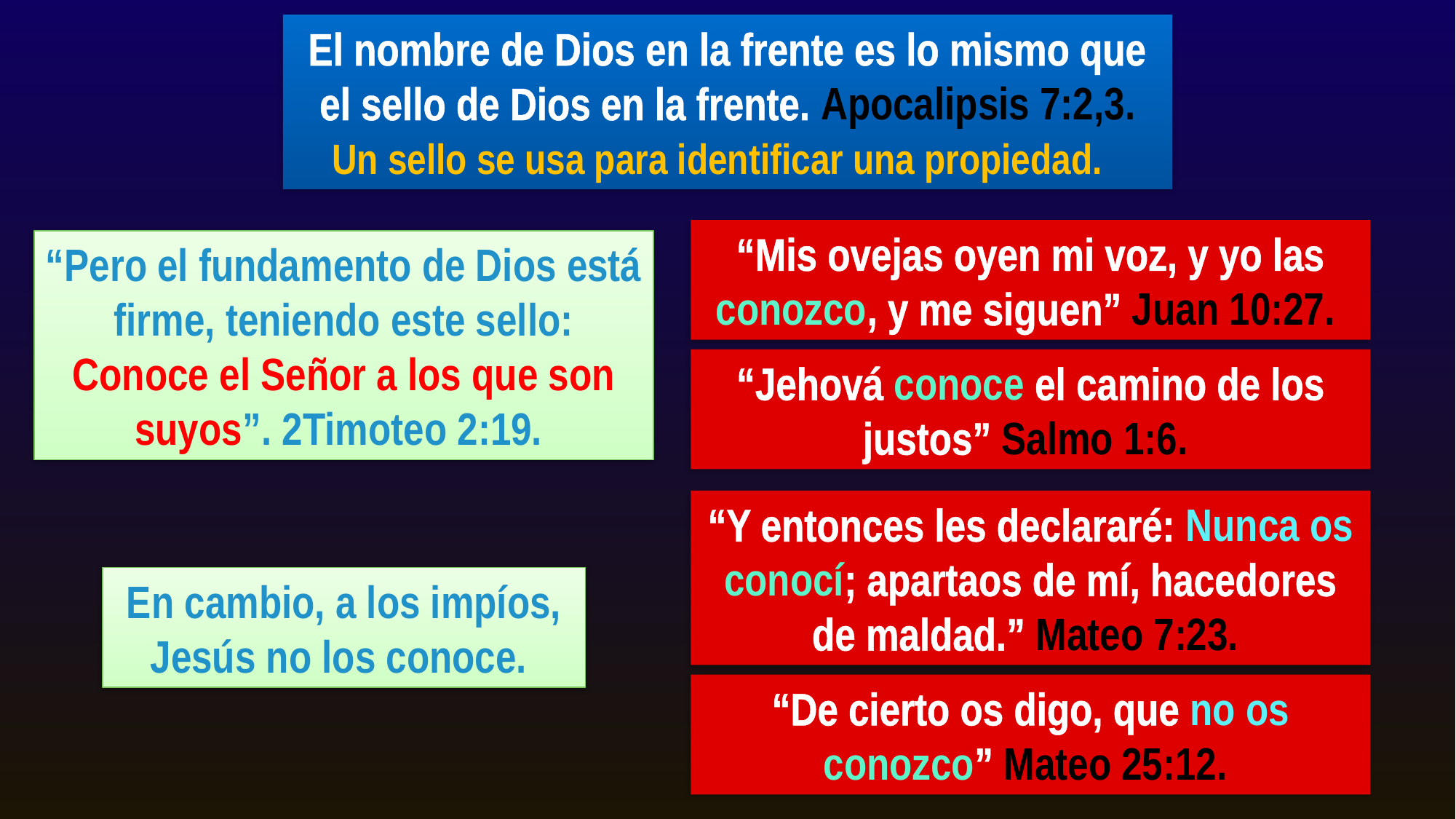

El nombre de Dios en la frente es lo mismo que el sello de Dios en la frente. Apocalipsis 7:2,3.
Un sello se usa para identificar una propiedad.
“Mis ovejas oyen mi voz, y yo las conozco, y me siguen” Juan 10:27.
“Pero el fundamento de Dios está firme, teniendo este sello: Conoce el Señor a los que son suyos”. 2Timoteo 2:19.
“Jehová conoce el camino de los justos” Salmo 1:6.
“Y entonces les declararé: Nunca os conocí; apartaos de mí, hacedores de maldad.” Mateo 7:23.
En cambio, a los impíos, Jesús no los conoce.
“De cierto os digo, que no os conozco” Mateo 25:12.
17